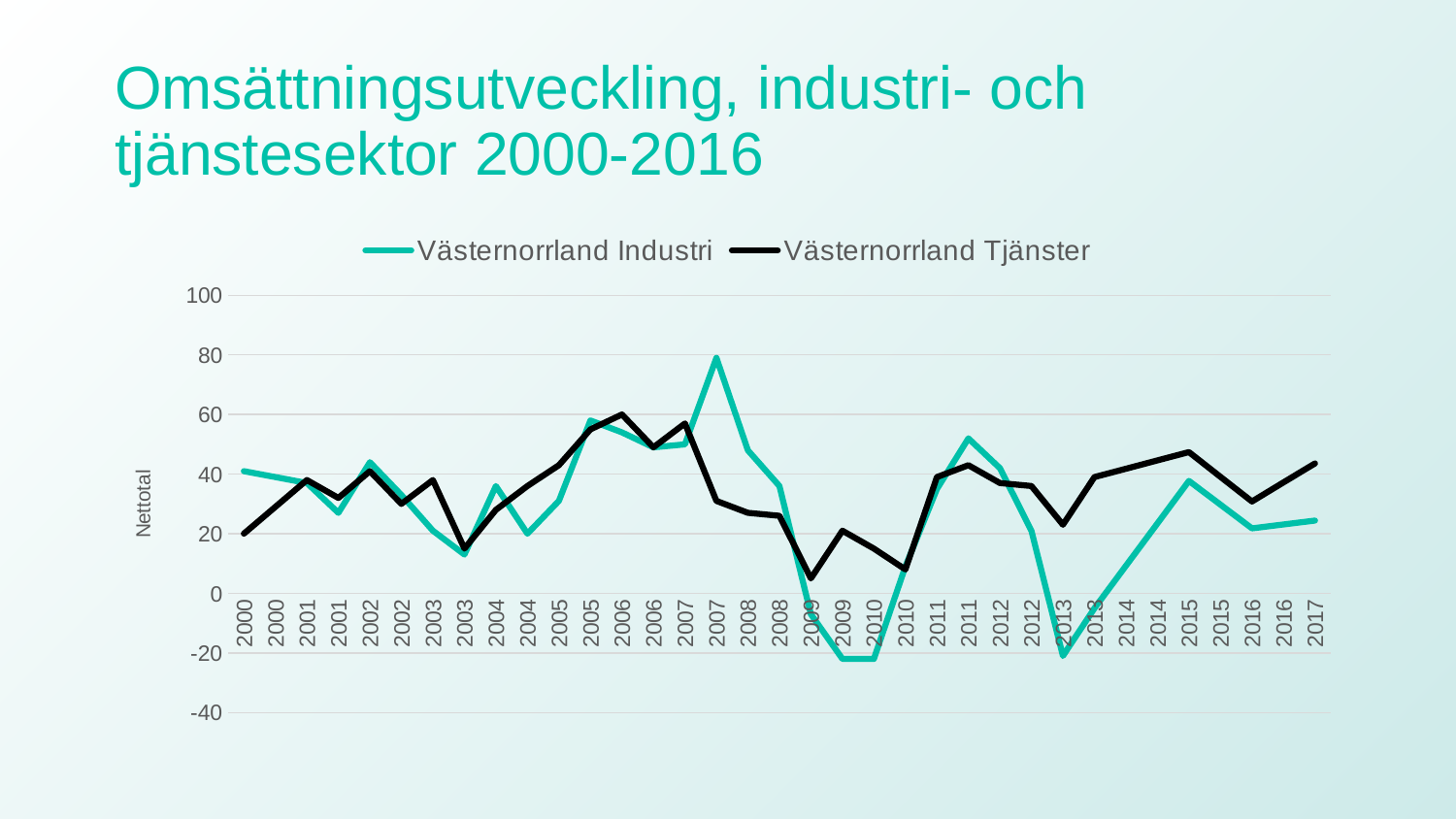

# Omsättningsutveckling, industri- och tjänstesektor 2000-2016

### Chart

| Category | Västernorrland | Västernorrland |
|---|---|---|
| 2000 | 41.0 | 20.0 |
| 2000 | 39.0 | 29.0 |
| 2001 | 37.0 | 38.0 |
| 2001 | 27.0 | 32.0 |
| 2002 | 44.0 | 41.0 |
| 2002 | 33.0 | 30.0 |
| 2003 | 21.0 | 38.0 |
| 2003 | 13.0 | 15.0 |
| 2004 | 36.0 | 28.0 |
| 2004 | 20.0 | 36.0 |
| 2005 | 31.0 | 43.0 |
| 2005 | 58.0 | 55.0 |
| 2006 | 54.0 | 60.0 |
| 2006 | 49.0 | 49.0 |
| 2007 | 50.0 | 57.0 |
| 2007 | 79.0 | 31.0 |
| 2008 | 48.0 | 27.0 |
| 2008 | 36.0 | 26.0 |
| 2009 | -7.0 | 5.0 |
| 2009 | -22.0 | 21.0 |
| 2010 | -22.0 | 15.0 |
| 2010 | 9.0 | 8.0 |
| 2011 | 35.0 | 39.0 |
| 2011 | 52.0 | 43.0 |
| 2012 | 42.0 | 37.0 |
| 2012 | 21.0 | 36.0 |
| 2013 | -21.0 | 23.0 |
| 2013 | -5.0 | 39.0 |
| 2014 | 9.233333333333334 | 41.8 |
| 2014 | 23.466666666666665 | 44.599999999999994 |
| 2015 | 37.7 | 47.4 |
| 2015 | 29.75 | 39.1 |
| 2016 | 21.8 | 30.8 |
| 2016 | 23.1 | 37.2 |
| 2017 | 24.4 | 43.6 |